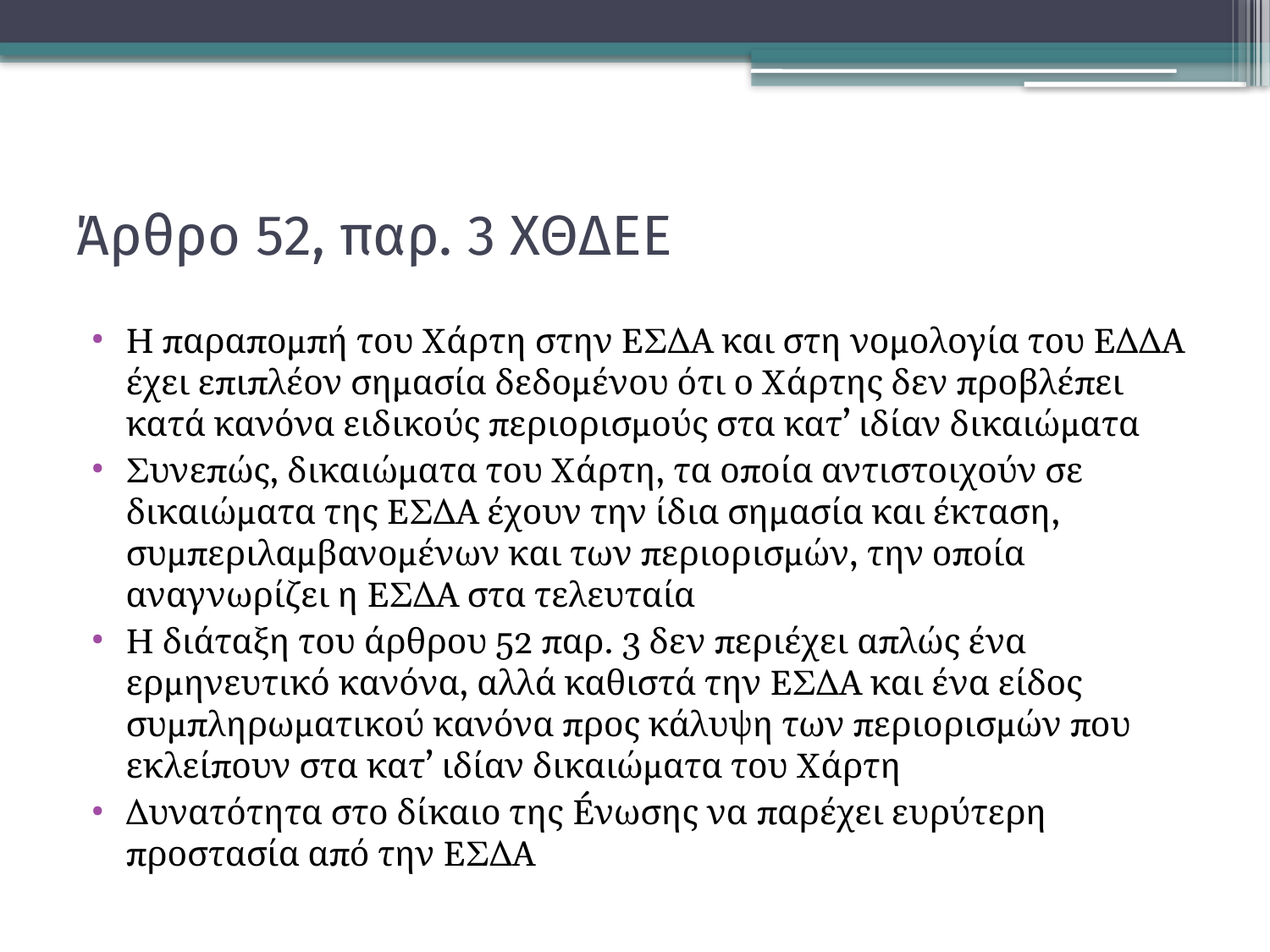

# Άρθρο 52, παρ. 3 ΧΘΔΕΕ
Η παραπομπή του Χάρτη στην ΕΣΔΑ και στη νομολογία του ΕΔΔΑ έχει επιπλέον σημασία δεδομένου ότι ο Χάρτης δεν προβλέπει κατά κανόνα ειδικούς περιορισμούς στα κατ’ ιδίαν δικαιώματα
Συνεπώς, δικαιώματα του Χάρτη, τα οποία αντιστοιχούν σε δικαιώματα της ΕΣΔΑ έχουν την ίδια σημασία και έκταση, συμπεριλαμβανομένων και των περιορισμών, την οποία αναγνωρίζει η ΕΣΔΑ στα τελευταία
H διάταξη του άρθρου 52 παρ. 3 δεν περιέχει απλώς ένα ερμηνευτικό κανόνα, αλλά καθιστά την ΕΣΔΑ και ένα είδος συμπληρωματικού κανόνα προς κάλυψη των περιορισμών που εκλείπουν στα κατ’ ιδίαν δικαιώματα του Χάρτη
Δυνατότητα στο δίκαιο της Ένωσης να παρέχει ευρύτερη προστασία από την ΕΣΔΑ